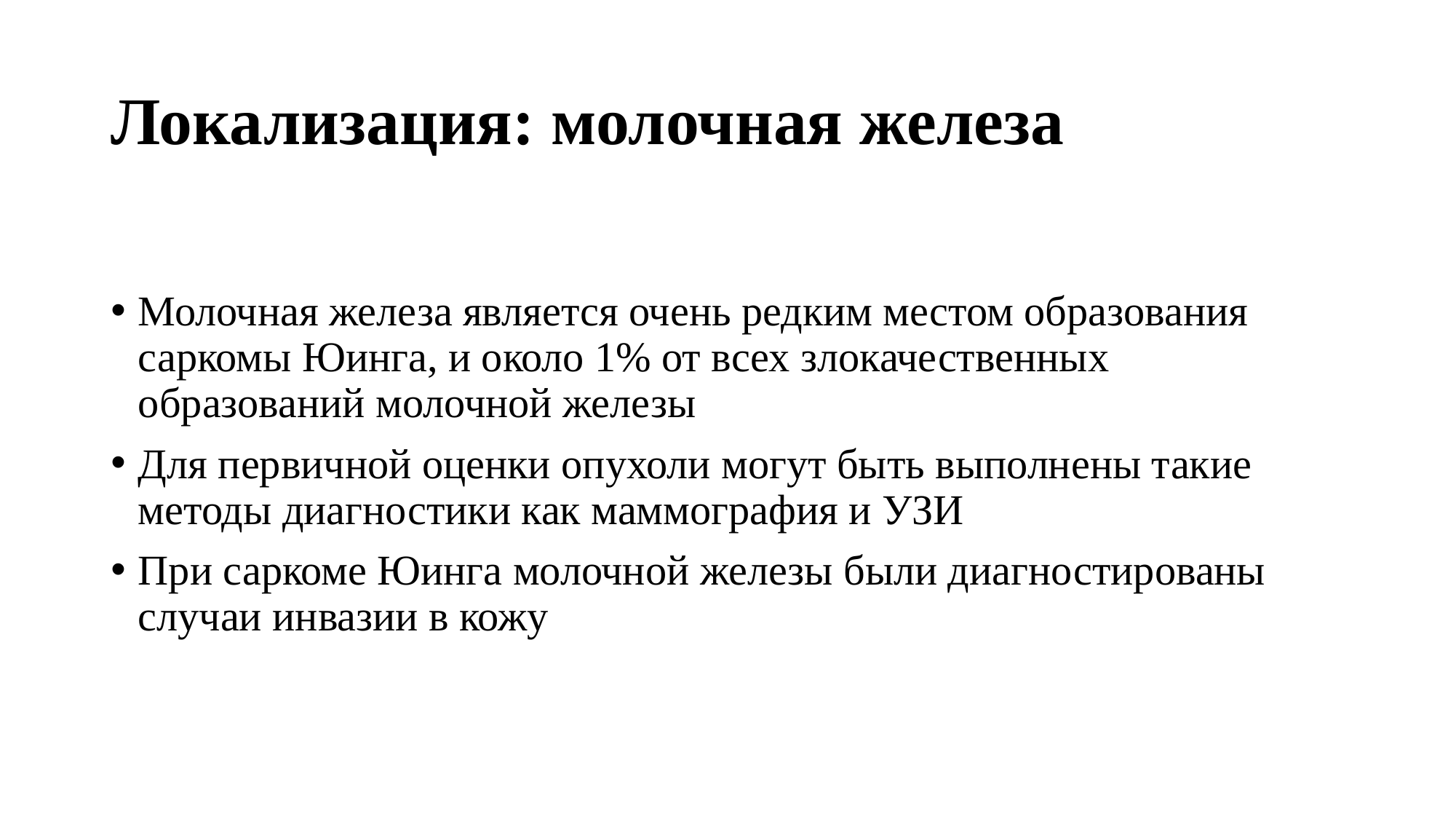

# Локализация: молочная железа

Молочная железа является очень редким местом образования саркомы Юинга, и около 1% от всех злокачественных образований молочной железы
Для первичной оценки опухоли могут быть выполнены такие методы диагностики как маммография и УЗИ
При саркоме Юинга молочной железы были диагностированы случаи инвазии в кожу